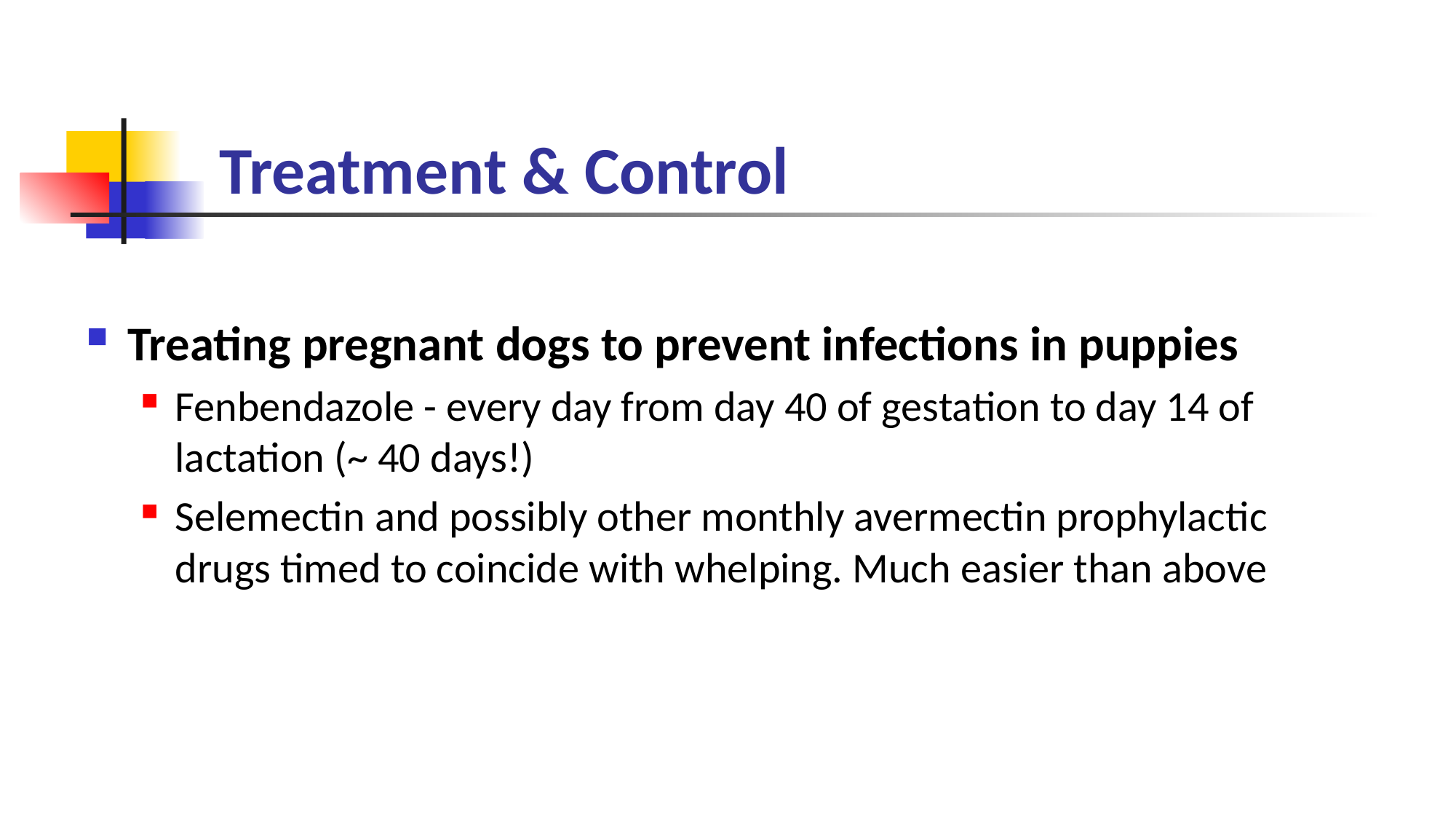

Treatment & Control
Treating pregnant dogs to prevent infections in puppies
Fenbendazole - every day from day 40 of gestation to day 14 of lactation (~ 40 days!)
Selemectin and possibly other monthly avermectin prophylactic drugs timed to coincide with whelping. Much easier than above